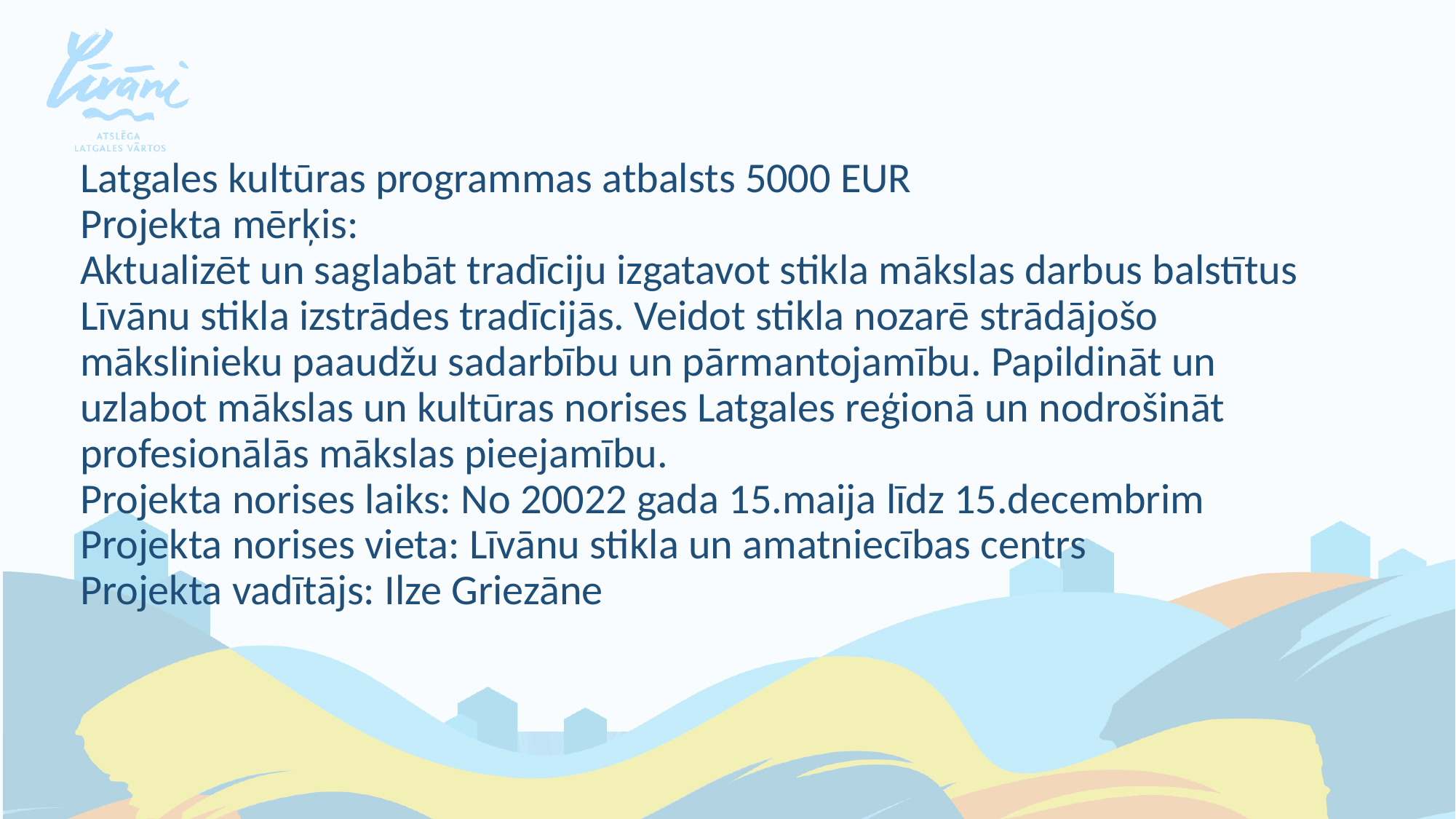

# Latgales kultūras programmas atbalsts 5000 EUR Projekta mērķis: Aktualizēt un saglabāt tradīciju izgatavot stikla mākslas darbus balstītus Līvānu stikla izstrādes tradīcijās. Veidot stikla nozarē strādājošo mākslinieku paaudžu sadarbību un pārmantojamību. Papildināt un uzlabot mākslas un kultūras norises Latgales reģionā un nodrošināt profesionālās mākslas pieejamību. Projekta norises laiks: No 20022 gada 15.maija līdz 15.decembrim Projekta norises vieta: Līvānu stikla un amatniecības centrs Projekta vadītājs: Ilze Griezāne